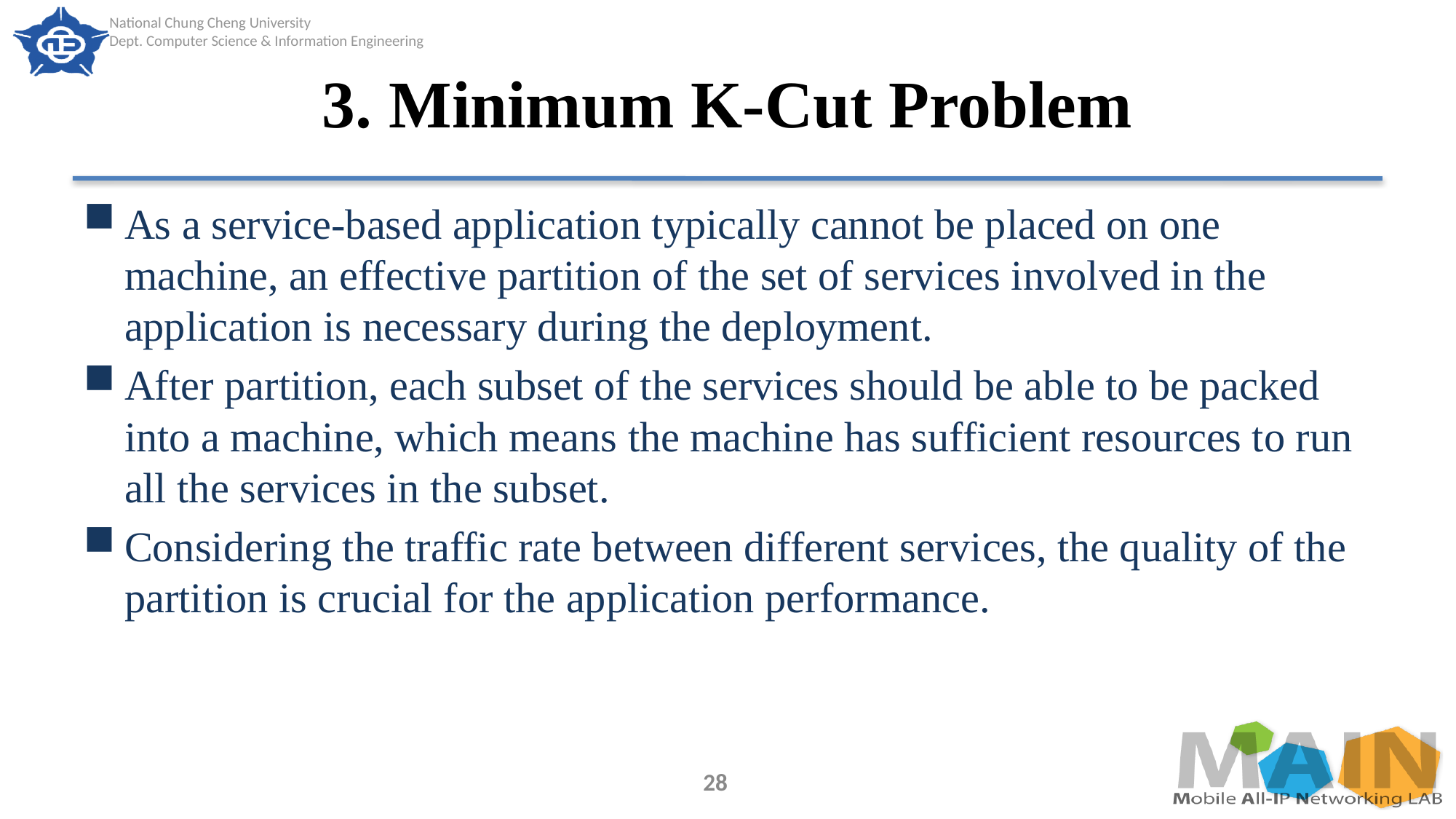

# 3. Minimum K-Cut Problem
As a service-based application typically cannot be placed on one machine, an effective partition of the set of services involved in the application is necessary during the deployment.
After partition, each subset of the services should be able to be packed into a machine, which means the machine has sufficient resources to run all the services in the subset.
Considering the traffic rate between different services, the quality of the partition is crucial for the application performance.
28